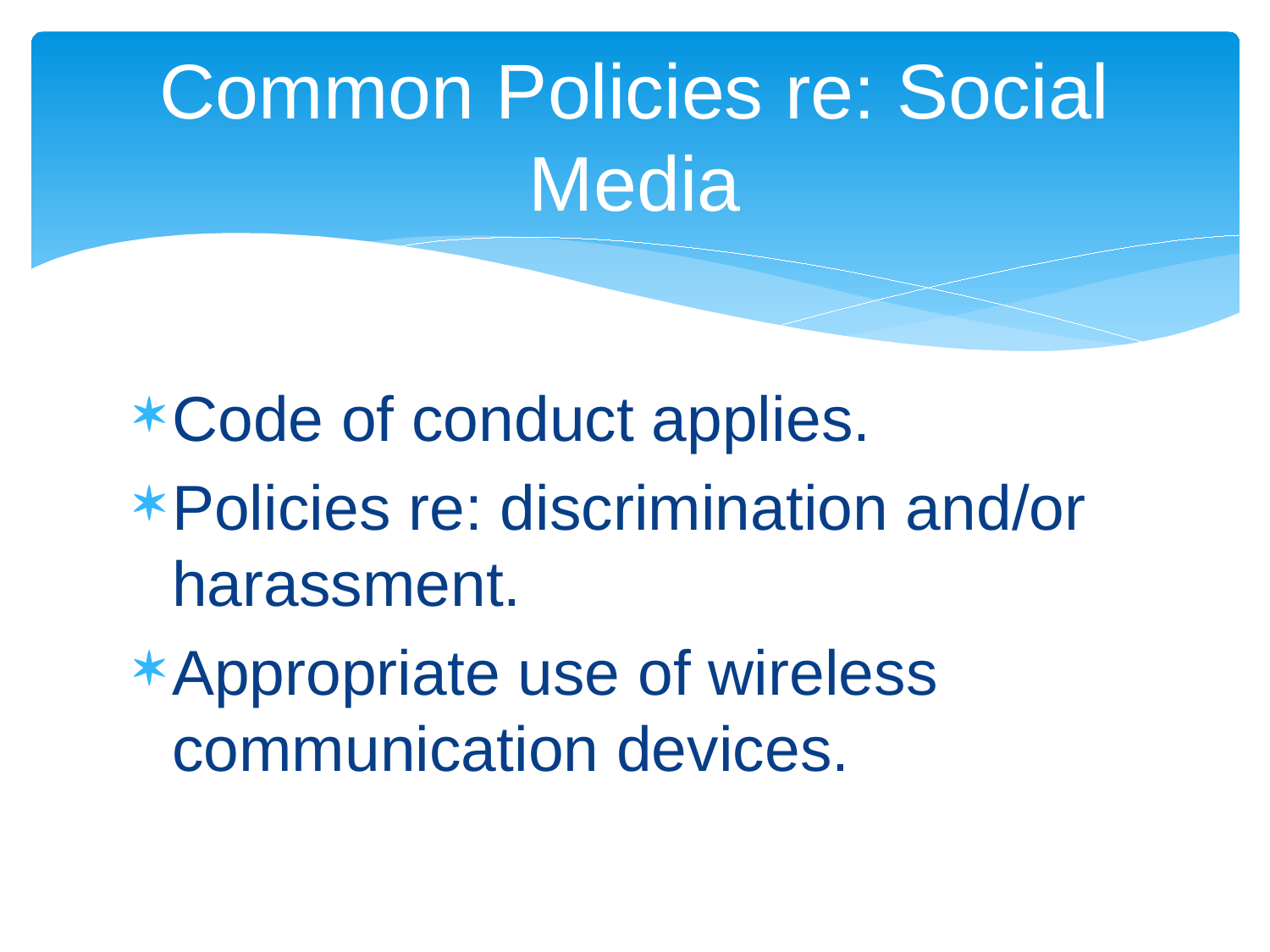

# Common Policies re: Social Media
Code of conduct applies.
Policies re: discrimination and/or harassment.
Appropriate use of wireless communication devices.